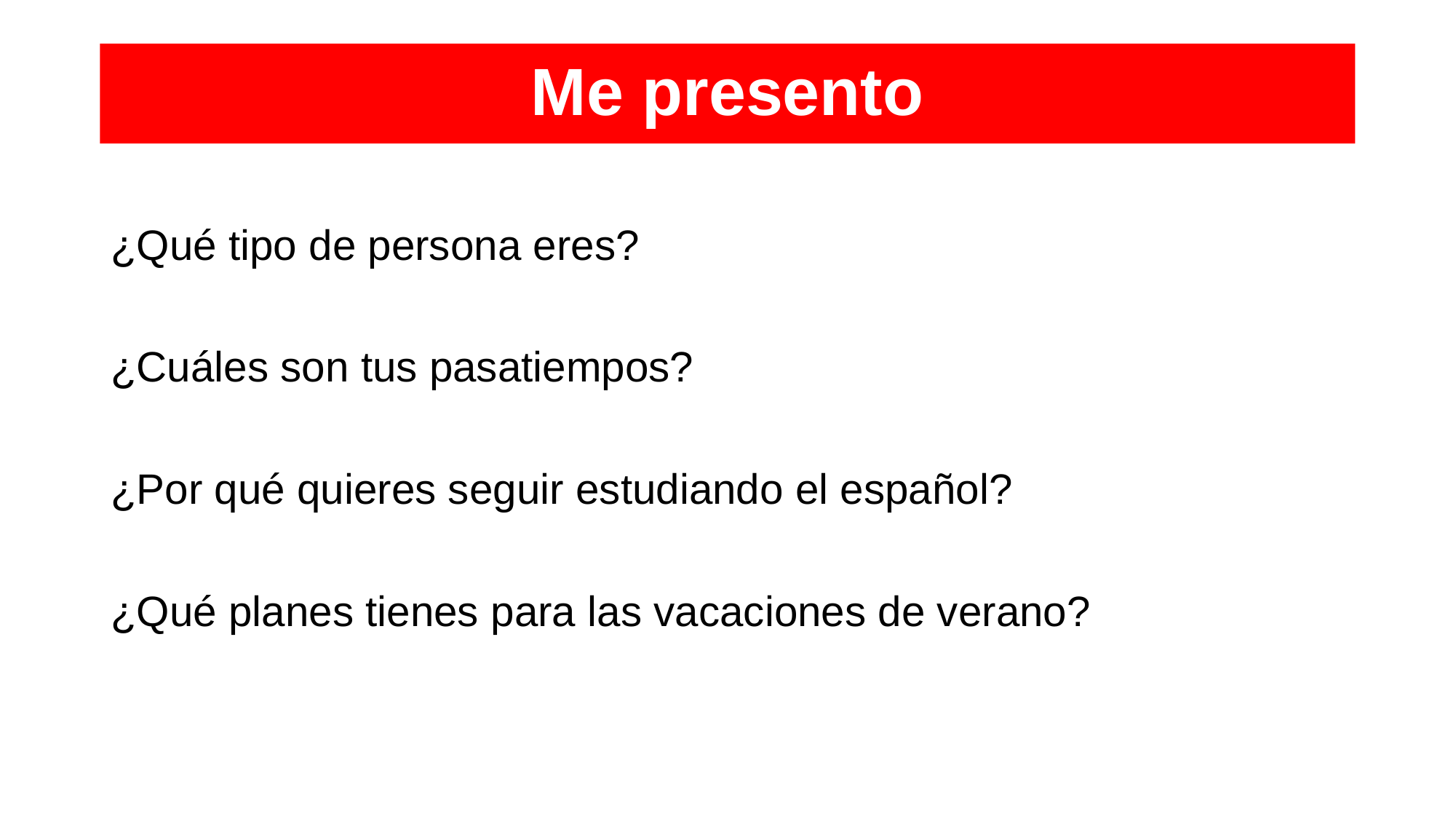

# Me presento
¿Qué tipo de persona eres?

¿Cuáles son tus pasatiempos?

¿Por qué quieres seguir estudiando el español?

¿Qué planes tienes para las vacaciones de verano?